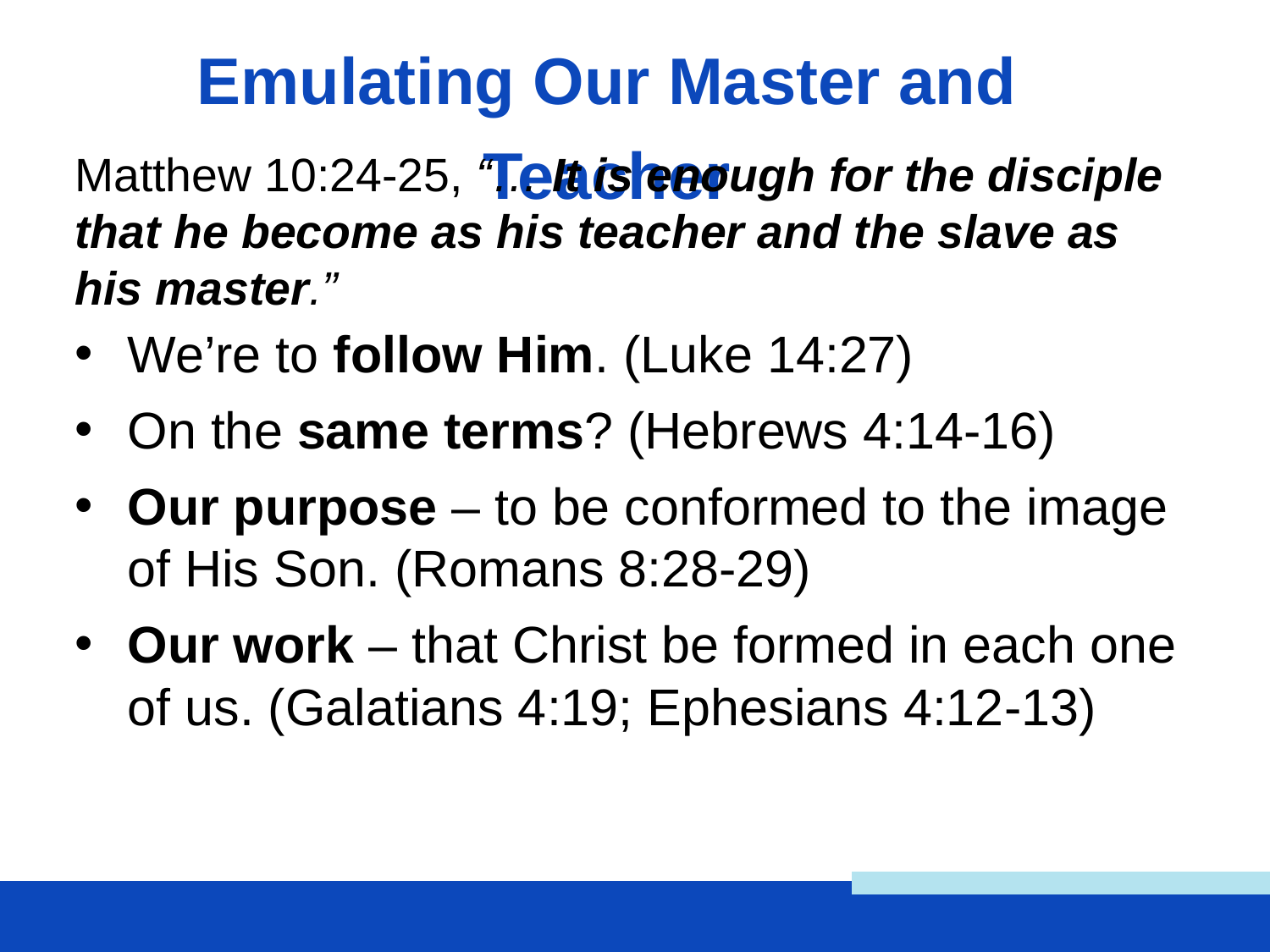

Emulating Our Master and Teacher
Matthew 10:24-25, “… It is enough for the disciple that he become as his teacher and the slave as his master.”
We’re to follow Him. (Luke 14:27)
On the same terms? (Hebrews 4:14-16)
Our purpose – to be conformed to the image of His Son. (Romans 8:28-29)
Our work – that Christ be formed in each one of us. (Galatians 4:19; Ephesians 4:12-13)